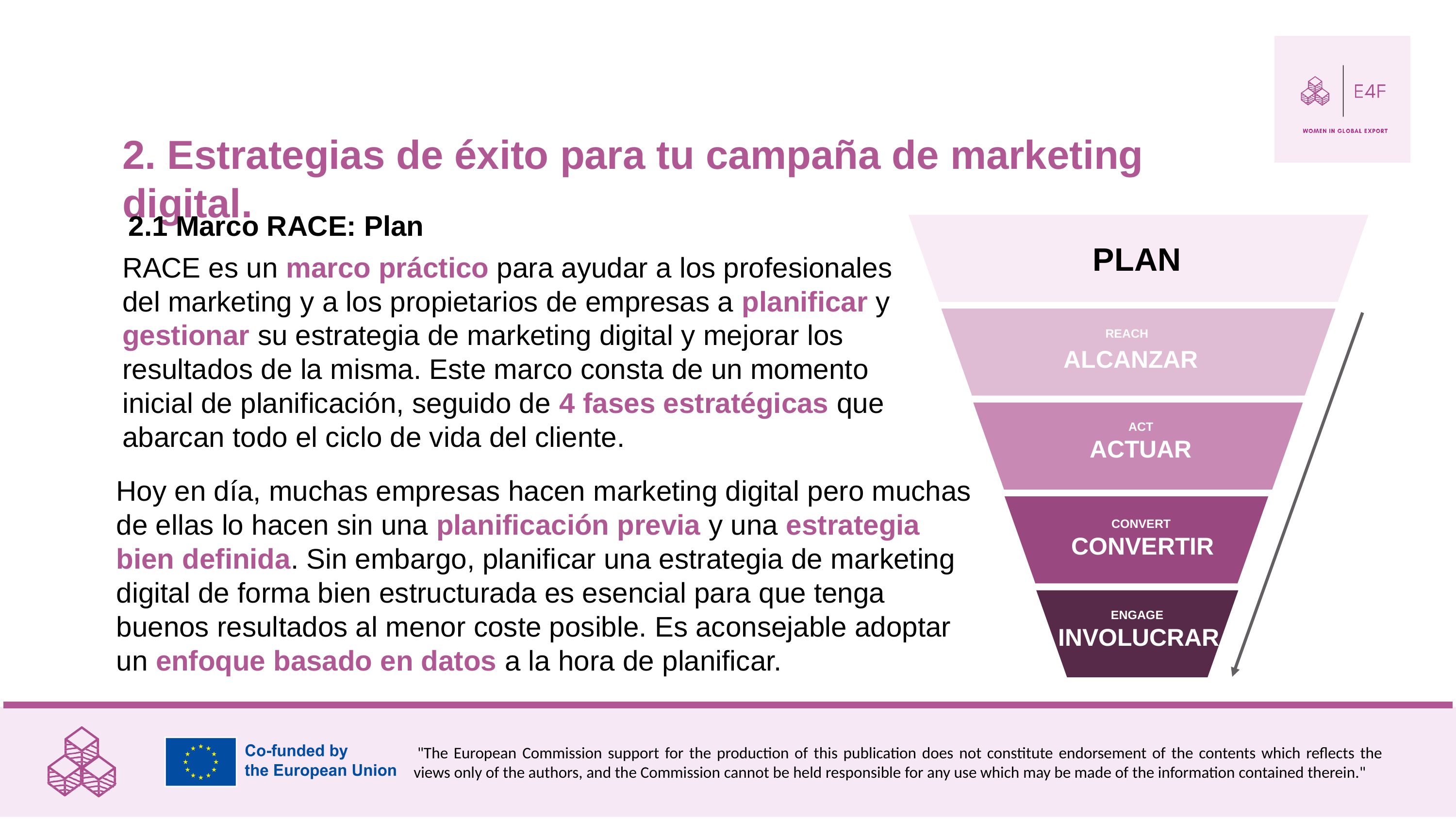

2. Estrategias de éxito para tu campaña de marketing digital.
2.1 Marco RACE: Plan

PLAN
RACE es un marco práctico para ayudar a los profesionales del marketing y a los propietarios de empresas a planificar y gestionar su estrategia de marketing digital y mejorar los resultados de la misma. Este marco consta de un momento inicial de planificación, seguido de 4 fases estratégicas que abarcan todo el ciclo de vida del cliente.

REACH
ALCANZAR

ACT
ACTUAR
Hoy en día, muchas empresas hacen marketing digital pero muchas de ellas lo hacen sin una planificación previa y una estrategia bien definida. Sin embargo, planificar una estrategia de marketing digital de forma bien estructurada es esencial para que tenga buenos resultados al menor coste posible. Es aconsejable adoptar un enfoque basado en datos a la hora de planificar.

CONVERT
CONVERTIR

ENGAGE  INVOLUCRAR